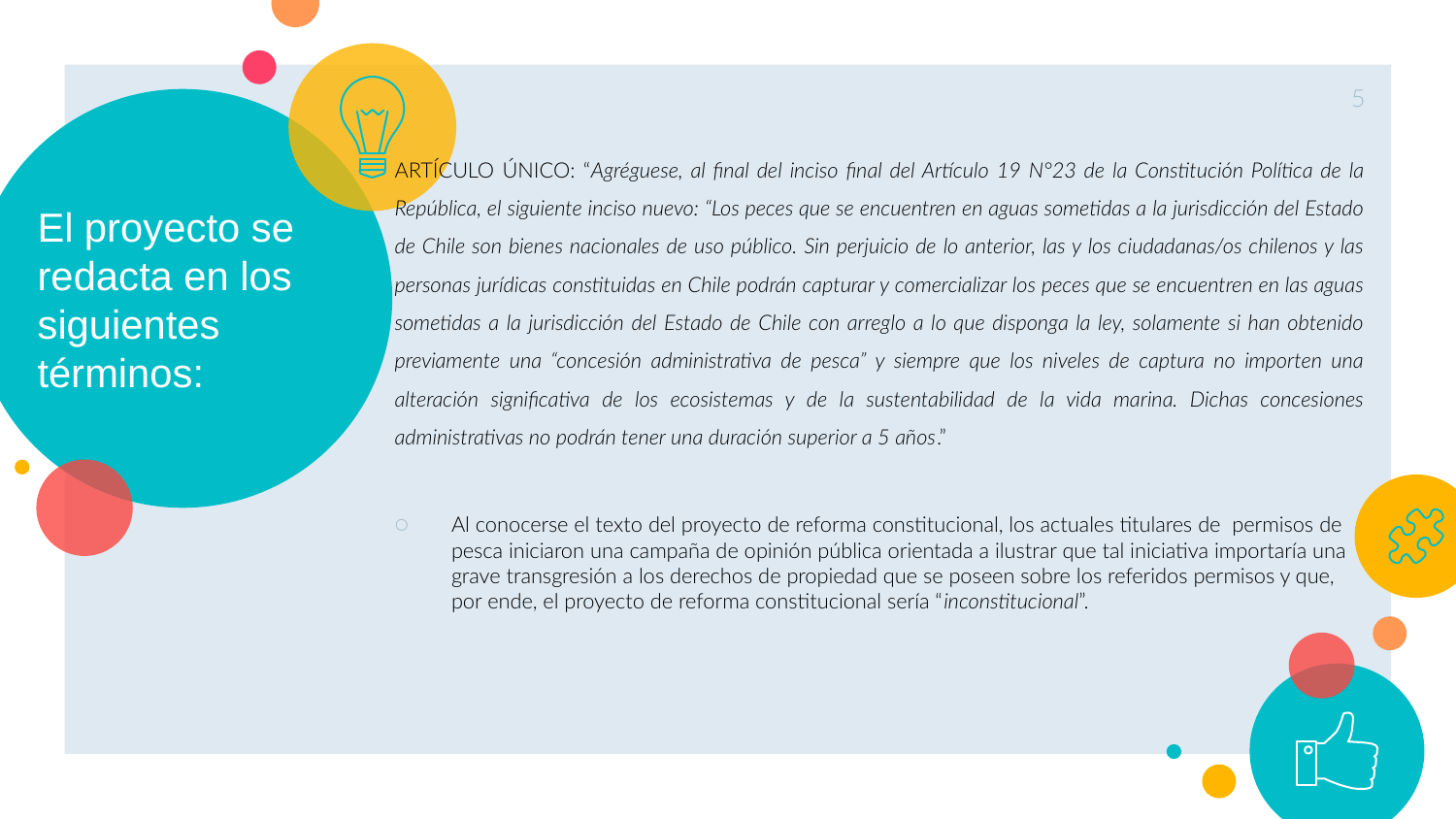

5
# El proyecto se redacta en los siguientes términos:
ARTÍCULO ÚNICO: “Agréguese, al final del inciso final del Artículo 19 N°23 de la Constitución Política de la República, el siguiente inciso nuevo: “Los peces que se encuentren en aguas sometidas a la jurisdicción del Estado de Chile son bienes nacionales de uso público. Sin perjuicio de lo anterior, las y los ciudadanas/os chilenos y las personas jurídicas constituidas en Chile podrán capturar y comercializar los peces que se encuentren en las aguas sometidas a la jurisdicción del Estado de Chile con arreglo a lo que disponga la ley, solamente si han obtenido previamente una “concesión administrativa de pesca” y siempre que los niveles de captura no importen una alteración significativa de los ecosistemas y de la sustentabilidad de la vida marina. Dichas concesiones administrativas no podrán tener una duración superior a 5 años.”

Al conocerse el texto del proyecto de reforma constitucional, los actuales titulares de  permisos de pesca iniciaron una campaña de opinión pública orientada a ilustrar que tal iniciativa importaría una grave transgresión a los derechos de propiedad que se poseen sobre los referidos permisos y que, por ende, el proyecto de reforma constitucional sería “inconstitucional”.